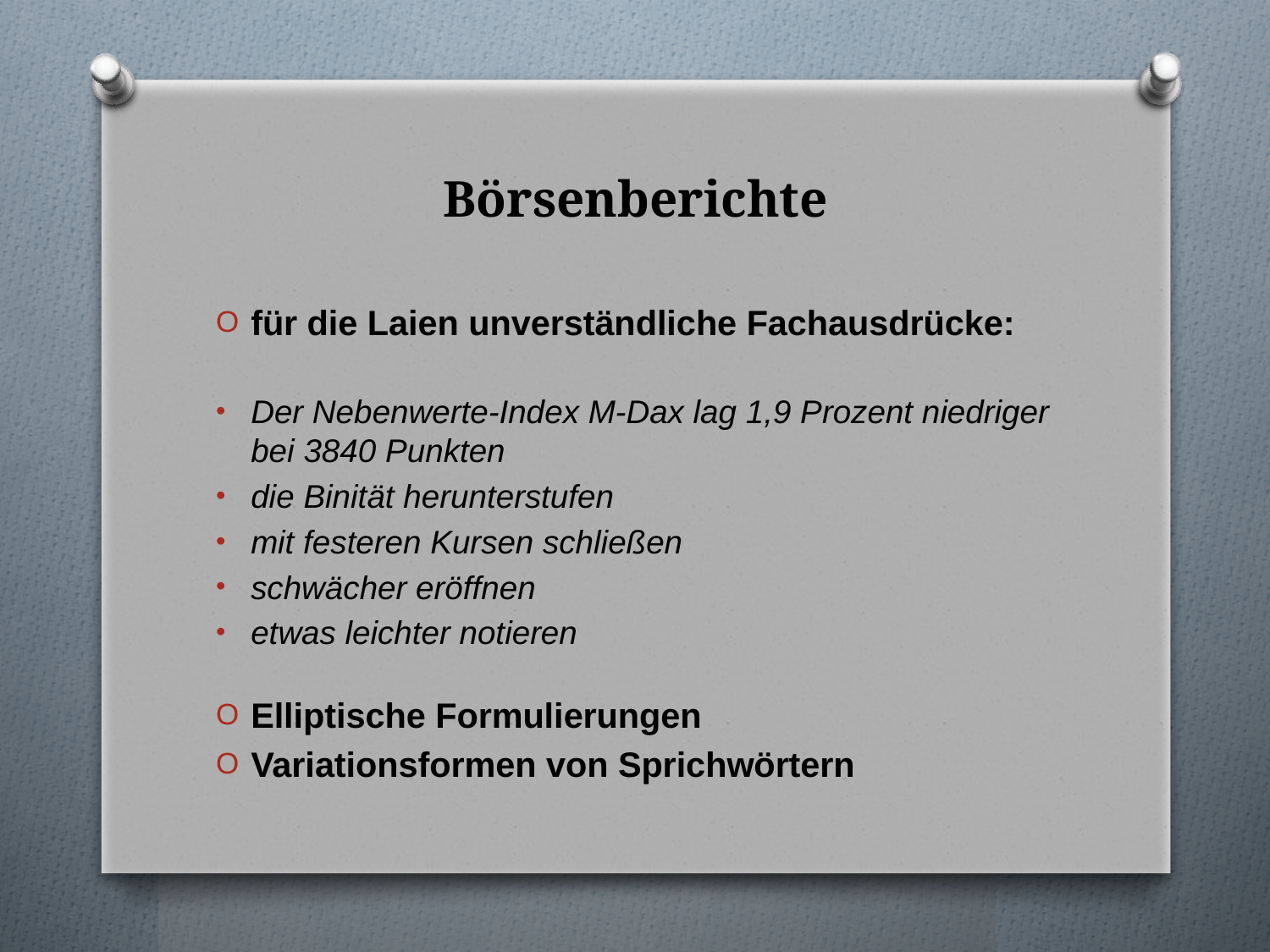

# Börsenberichte
für die Laien unverständliche Fachausdrücke:

Der Nebenwerte-Index M-Dax lag 1,9 Prozent niedriger bei 3840 Punkten
die Binität herunterstufen
mit festeren Kursen schließen
schwächer eröffnen
etwas leichter notieren

Elliptische Formulierungen
Variationsformen von Sprichwörtern